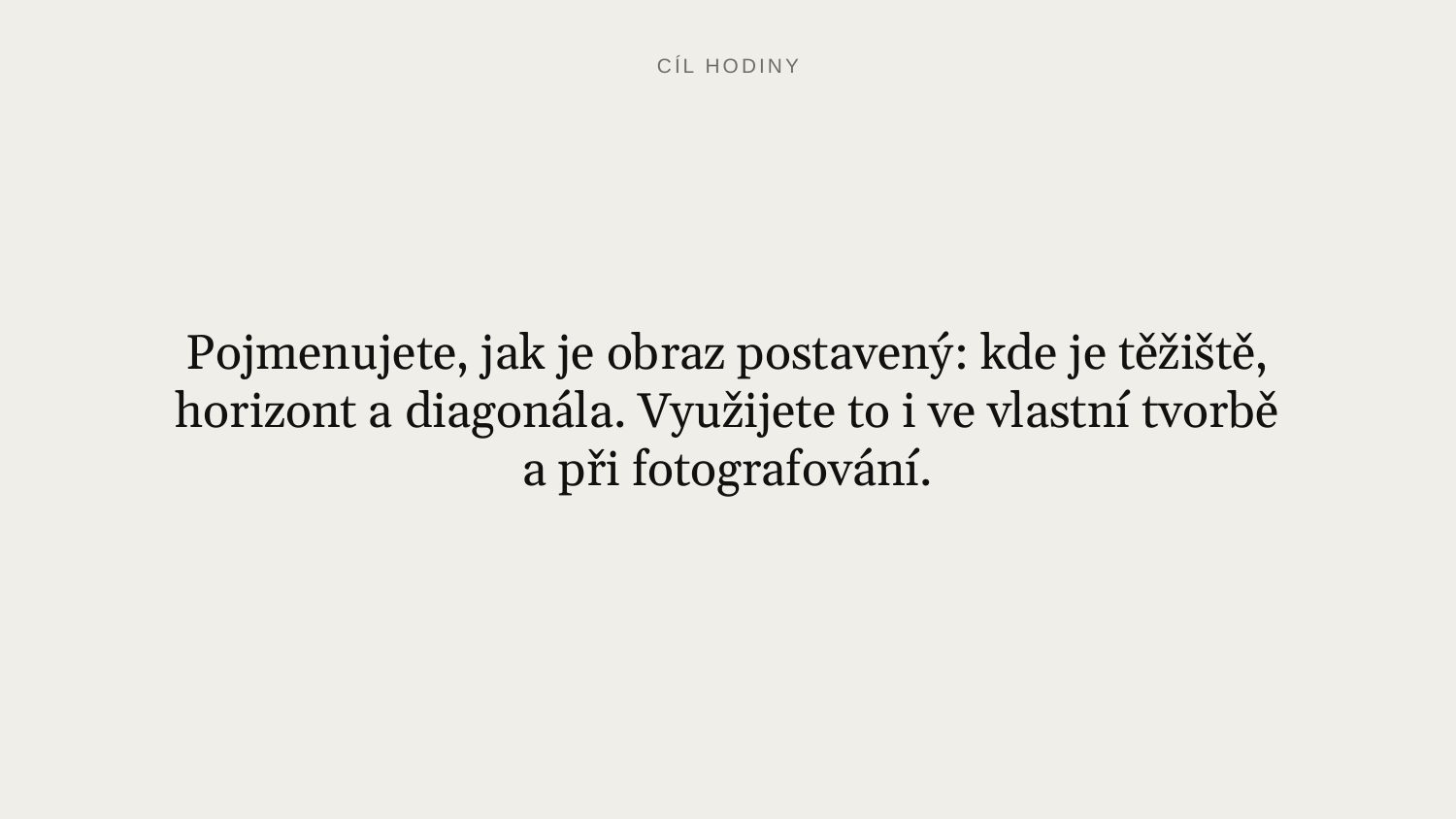

CÍL HODINY
Pojmenujete, jak je obraz postavený: kde je těžiště, horizont a diagonála. Využijete to i ve vlastní tvorbě a při fotografování.